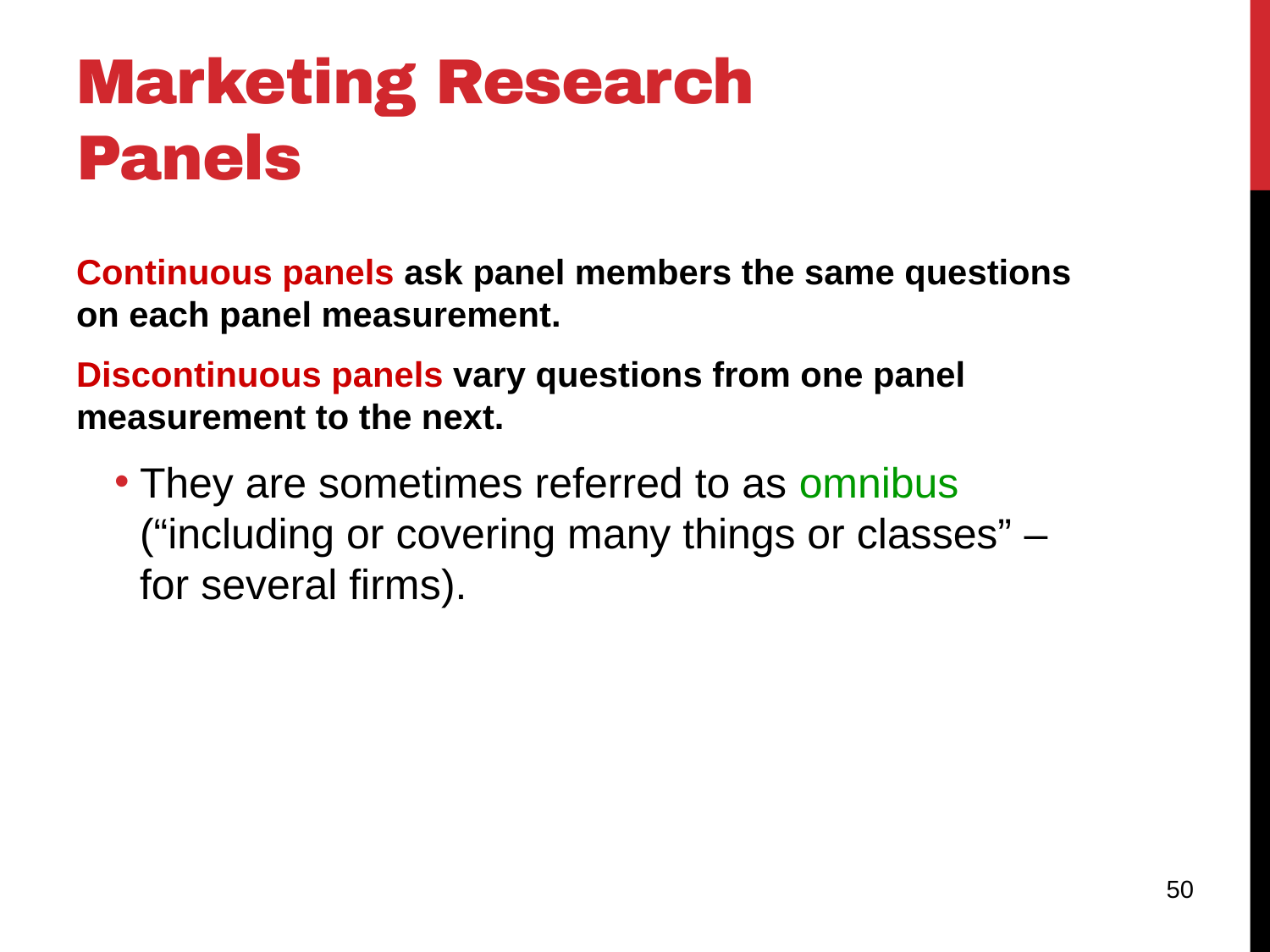

Marketing Research Panels
Continuous panels ask panel members the same questions on each panel measurement.
Discontinuous panels vary questions from one panel measurement to the next.
They are sometimes referred to as omnibus (“including or covering many things or classes” – for several firms).

50